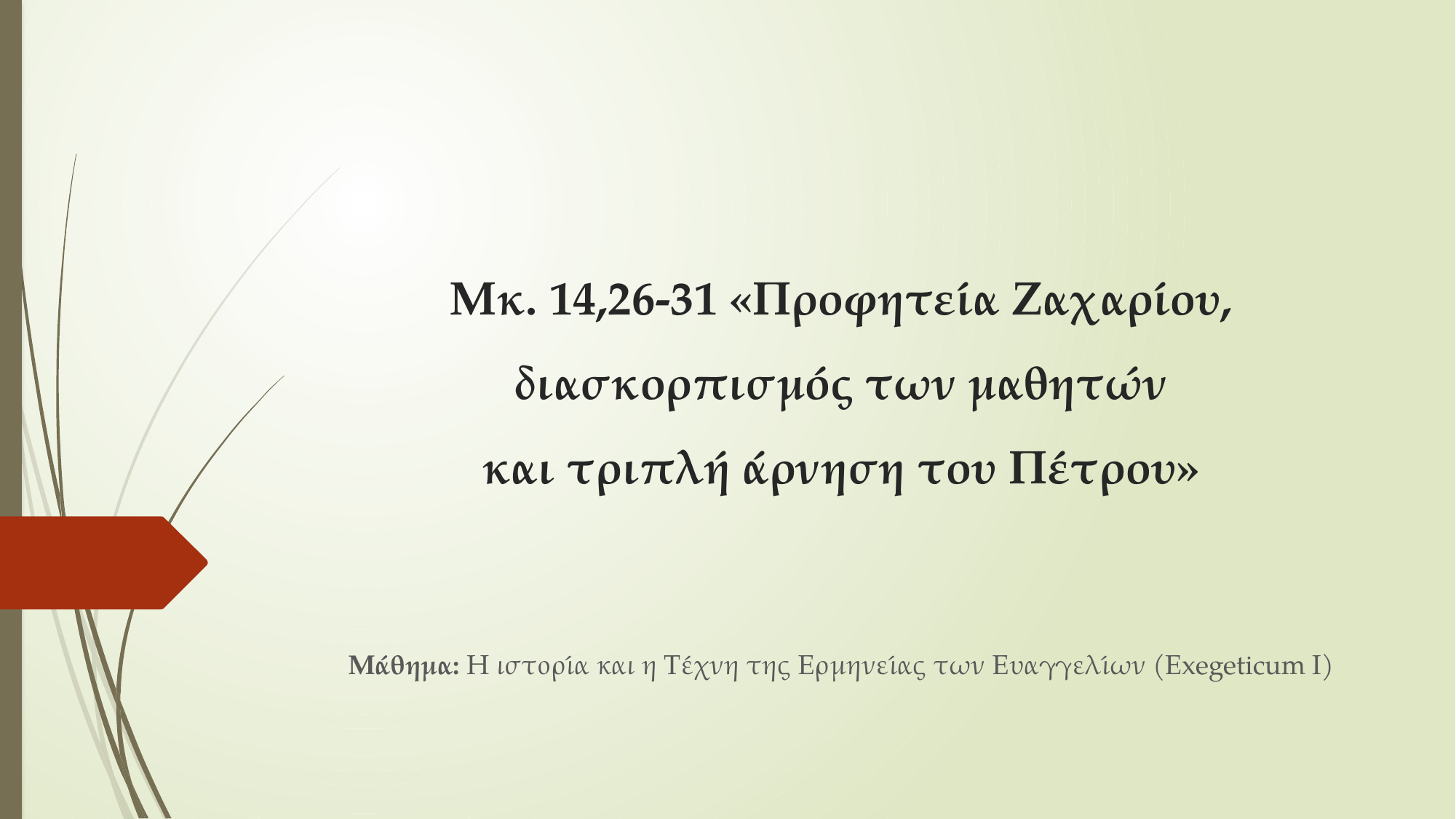

# Μκ. 14,26-31 «Προφητεία Ζαχαρίου, διασκορπισμός των μαθητών και τριπλή άρνηση του Πέτρου»
Μάθημα: Η ιστορία και η Τέχνη της Ερμηνείας των Ευαγγελίων (Exegeticum I)